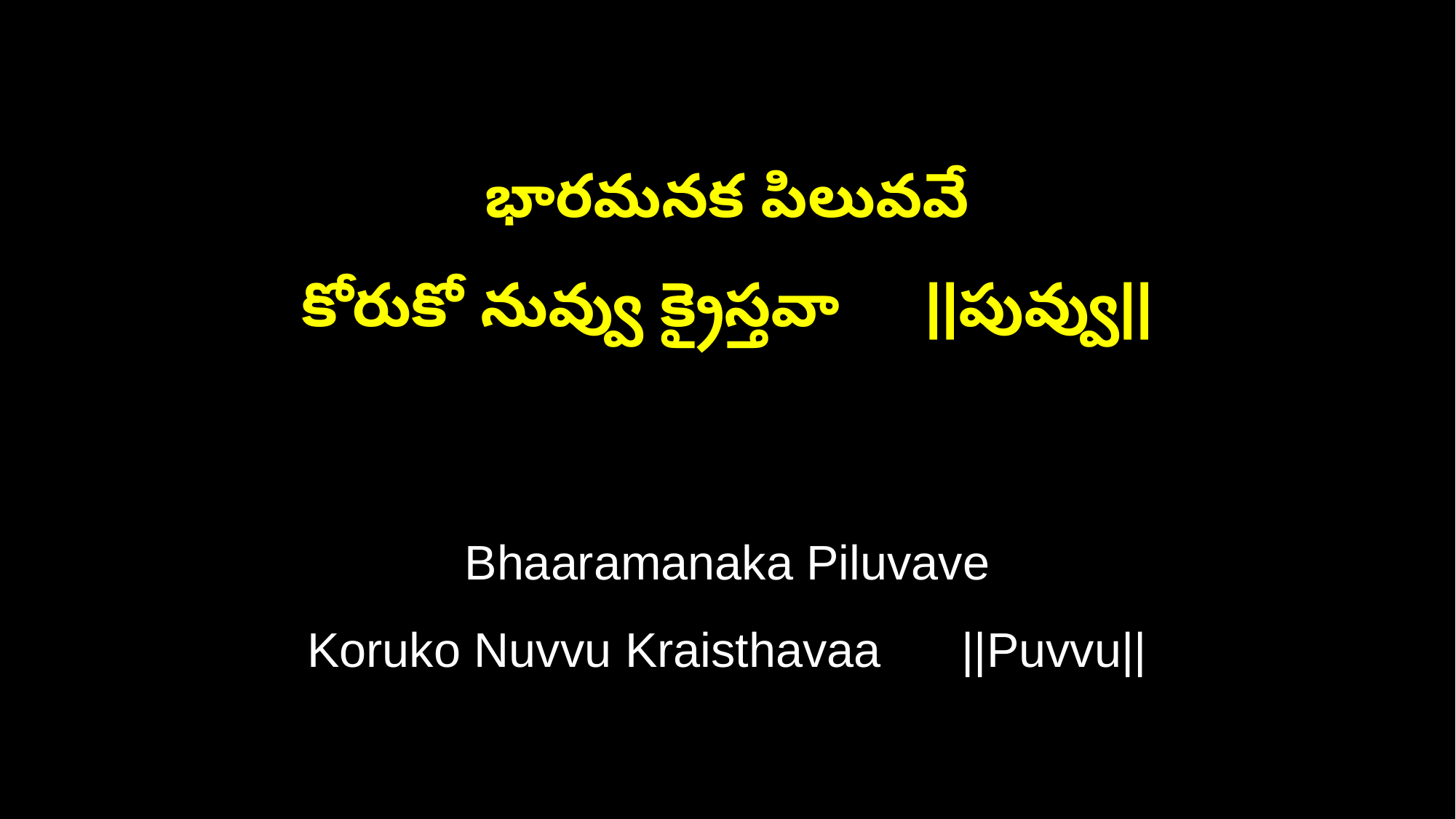

భారమనక పిలువవే
కోరుకో నువ్వు క్రైస్తవా     ||పువ్వు||
Bhaaramanaka Piluvave
Koruko Nuvvu Kraisthavaa      ||Puvvu||